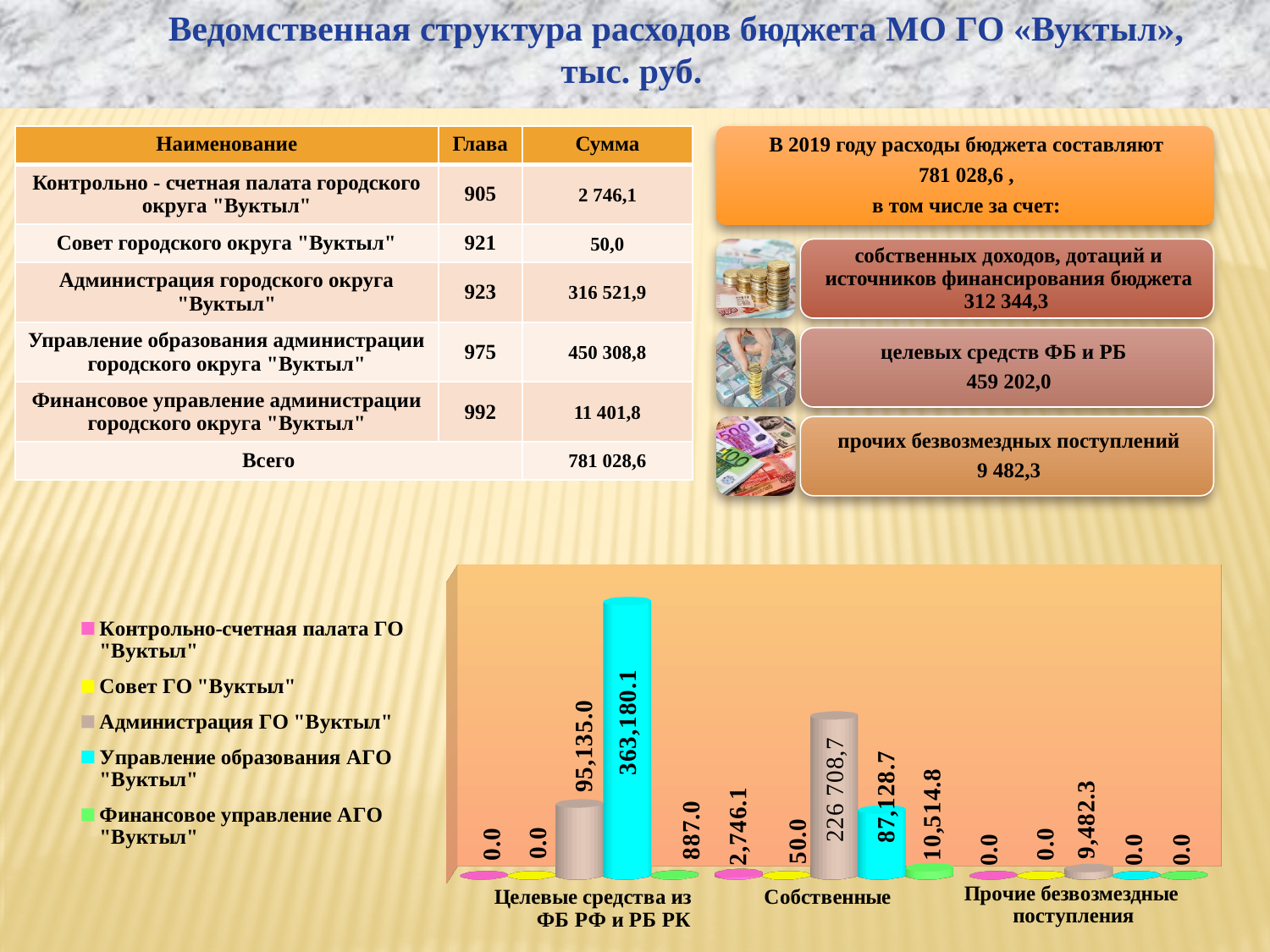

Ведомственная структура расходов бюджета МО ГО «Вуктыл», тыс. руб.

| Наименование | Глава | Сумма |
| --- | --- | --- |
| Контрольно - счетная палата городского округа "Вуктыл" | 905 | 2 746,1 |
| Совет городского округа "Вуктыл" | 921 | 50,0 |
| Администрация городского округа "Вуктыл" | 923 | 316 521,9 |
| Управление образования администрации городского округа "Вуктыл" | 975 | 450 308,8 |
| Финансовое управление администрации городского округа "Вуктыл" | 992 | 11 401,8 |
| Всего |  | 781 028,6 |
В 2019 году расходы бюджета составляют
 781 028,6 ,
в том числе за счет:
собственных доходов, дотаций и источников финансирования бюджета 312 344,3
целевых средств ФБ и РБ
459 202,0
прочих безвозмездных поступлений
 9 482,3

[unsupported chart]